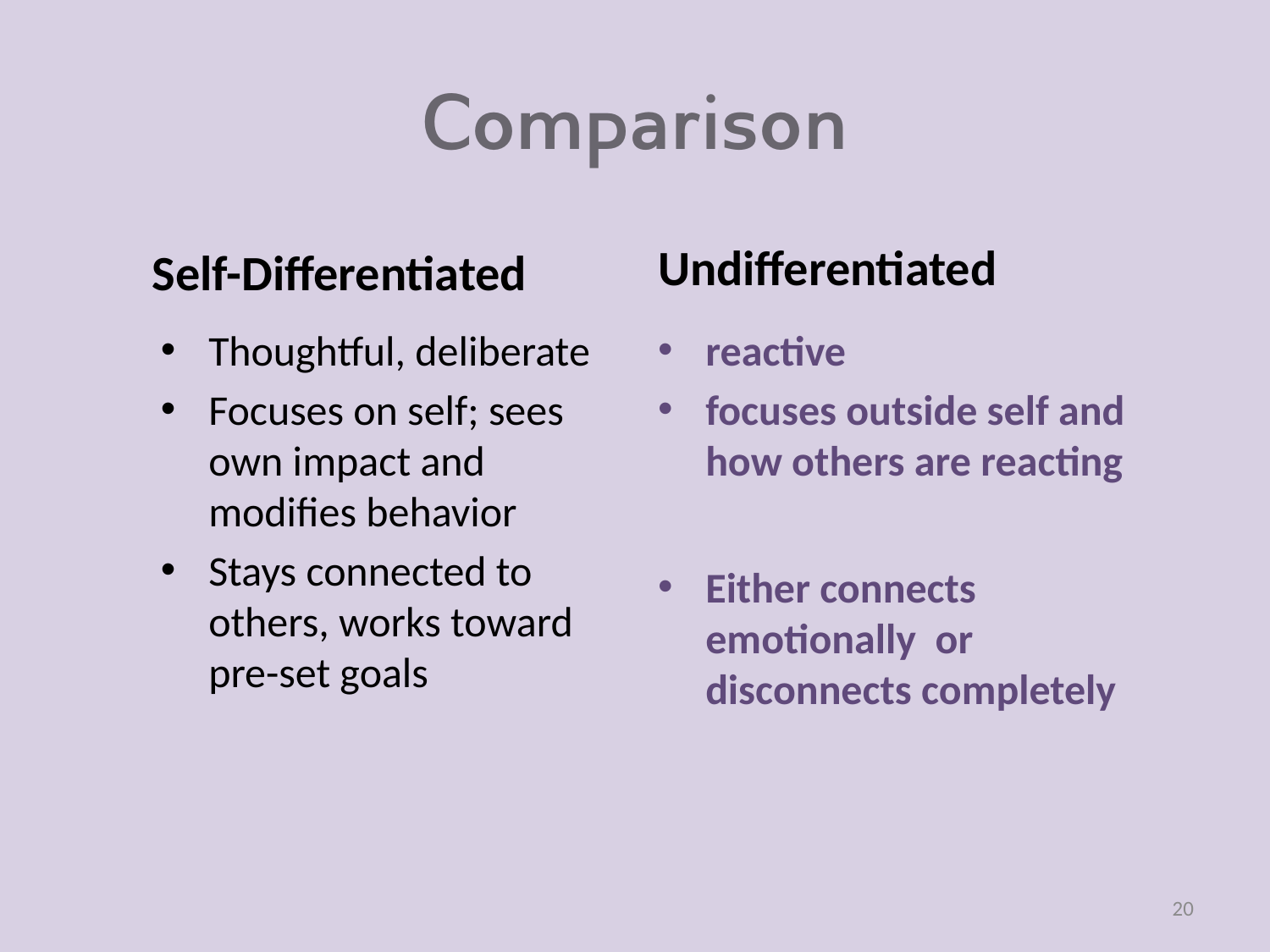

# Comparison
Undifferentiated
   Self-Differentiated
Thoughtful, deliberate
Focuses on self; sees own impact and modifies behavior
Stays connected to others, works toward pre-set goals

reactive
focuses outside self and how others are reacting

Either connects emotionally  or disconnects completely

20